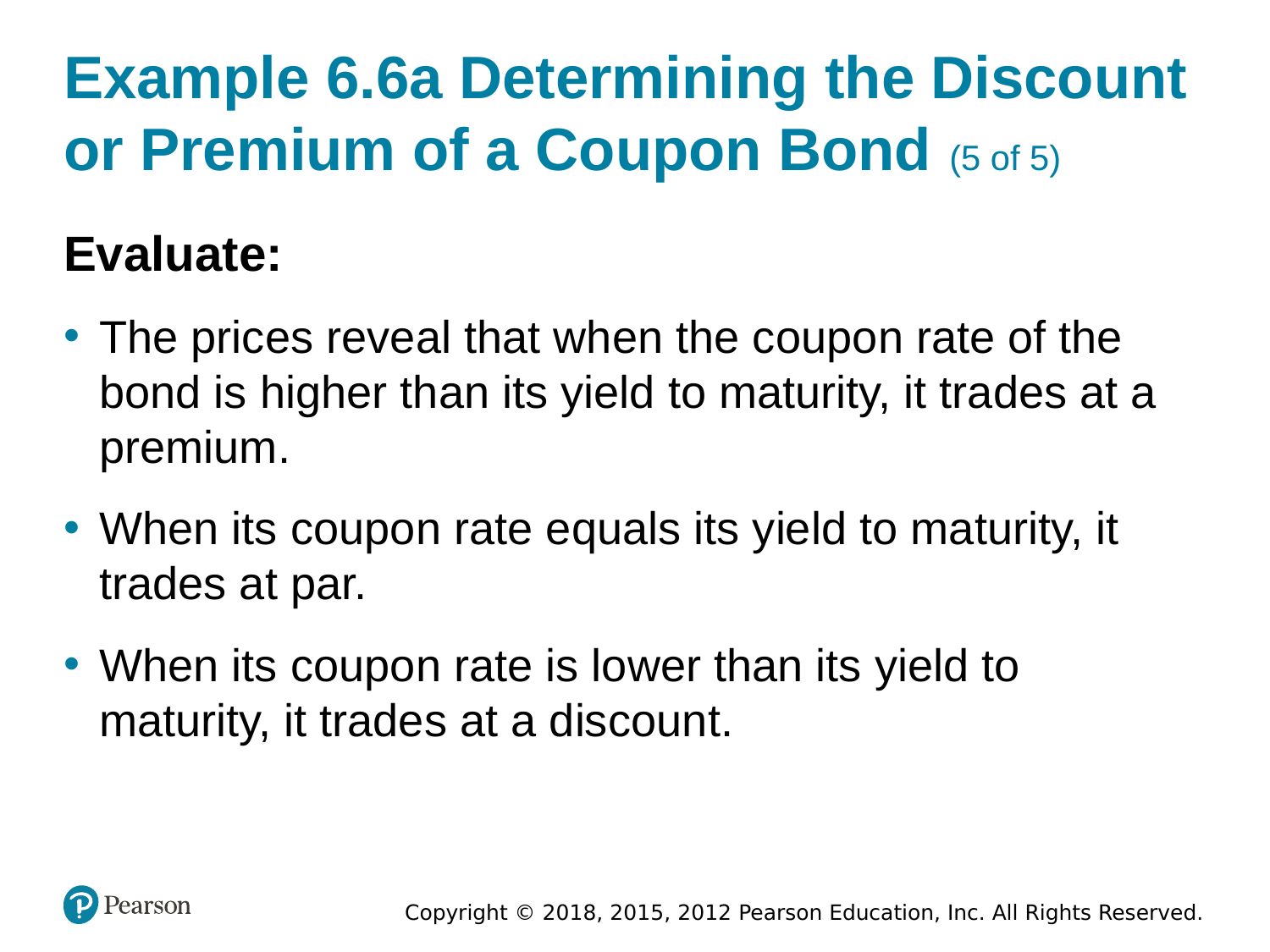

# Example 6.6a Determining the Discount or Premium of a Coupon Bond (5 of 5)
Evaluate:
The prices reveal that when the coupon rate of the bond is higher than its yield to maturity, it trades at a premium.
When its coupon rate equals its yield to maturity, it trades at par.
When its coupon rate is lower than its yield to maturity, it trades at a discount.